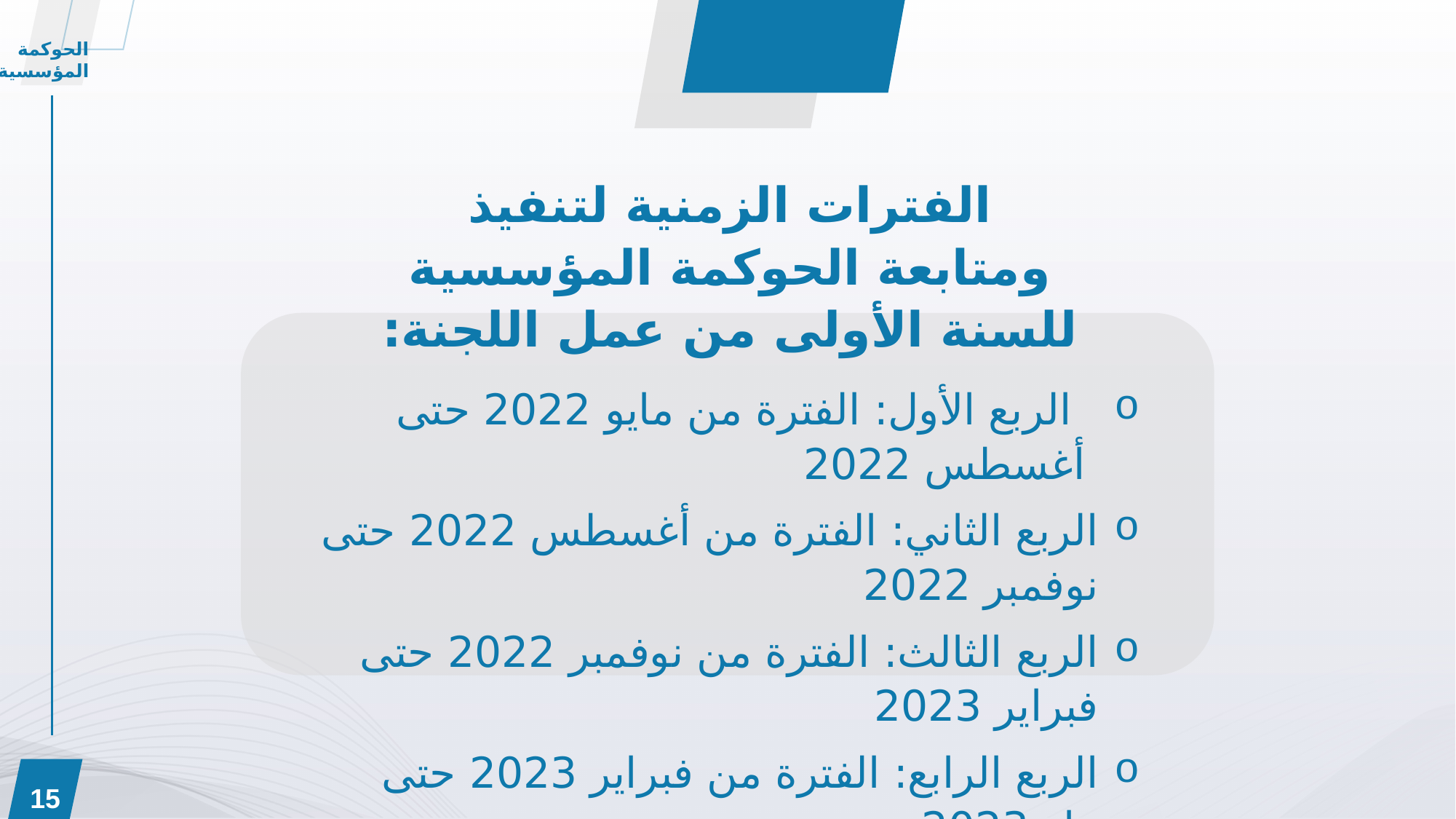

الحوكمة المؤسسية
الفترات الزمنية لتنفيذ ومتابعة الحوكمة المؤسسية للسنة الأولى من عمل اللجنة:

 الربع الأول: الفترة من مايو 2022 حتى أغسطس 2022
الربع الثاني: الفترة من أغسطس 2022 حتى نوفمبر 2022
الربع الثالث: الفترة من نوفمبر 2022 حتى فبراير 2023
الربع الرابع: الفترة من فبراير 2023 حتى مايو2023

15